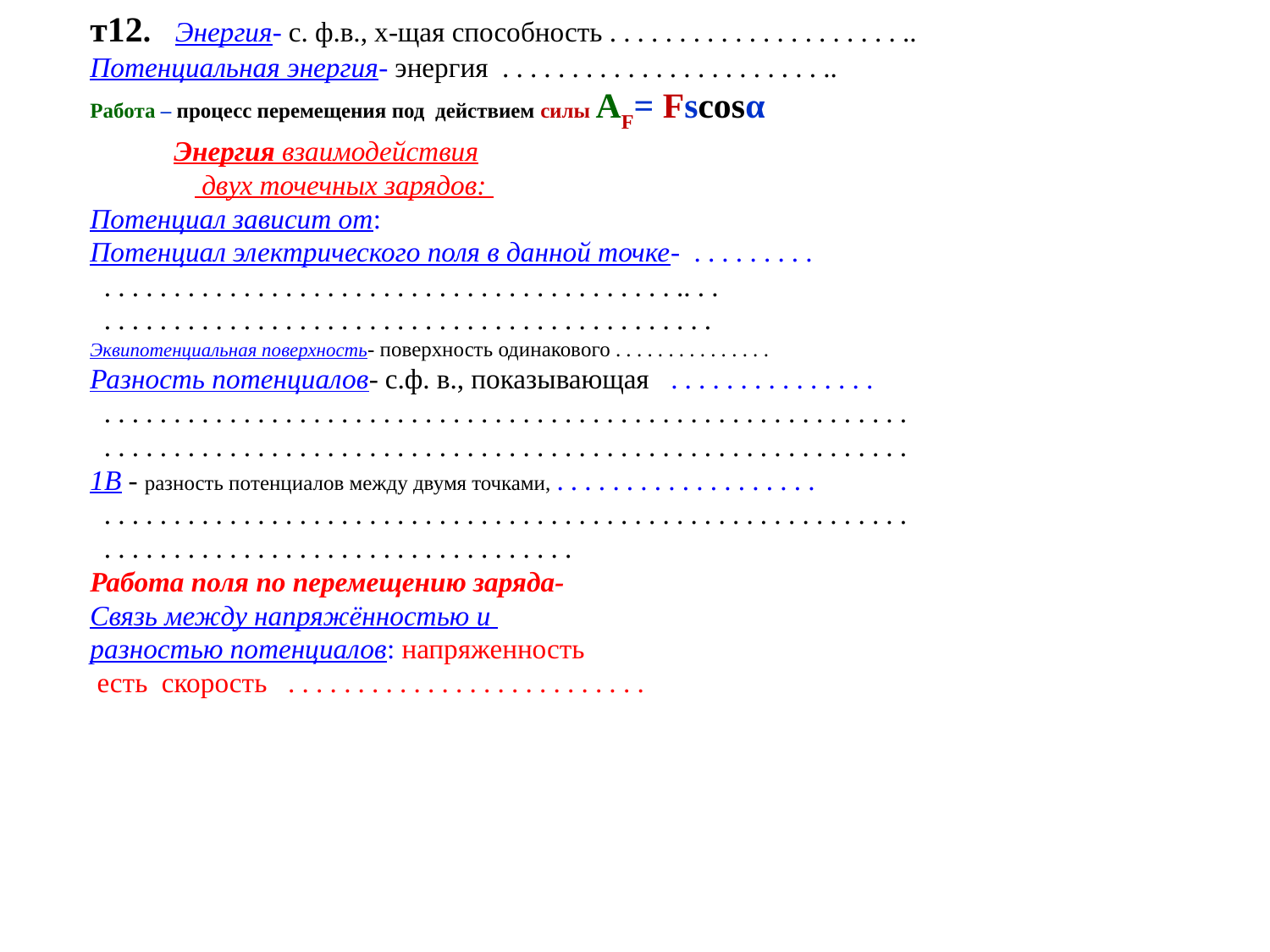

т12.   Энергия- с. ф.в., х-щая способность . . . . . . . . . . . . . . . . . . . . . ..
Потенциальная энергия- энергия  . . . . . . . . . . . . . . . . . . . . . . . ..
Работа – процесс перемещения под  действием силы AF= Fscosα
            Энергия взаимодействия
                двух точечных зарядов:
Потенциал зависит от:
Потенциал электрического поля в данной точке-  . . . . . . . . .
  . . . . . . . . . . . . . . . . . . . . . . . . . . . . . . . . . . . . . . . . . .. . .
  . . . . . . . . . . . . . . . . . . . . . . . . . . . . . . . . . . . . . . . . . . . .
Эквипотенциальная поверхность- поверхность одинакового . . . . . . . . . . . . . . .
Разность потенциалов- с.ф. в., показывающая . . . . . . . . . . . . . . . .
  . . . . . . . . . . . . . . . . . . . . . . . . . . . . . . . . . . . . . . . . . . . . . . . . . . . . . . . . . .
  . . . . . . . . . . . . . . . . . . . . . . . . . . . . . . . . . . . . . . . . . . . . . . . . . . . . . . . . . .
1В - разность потенциалов между двумя точками, . . . . . . . . . . . . . . . . . . .
  . . . . . . . . . . . . . . . . . . . . . . . . . . . . . . . . . . . . . . . . . . . . . . . . . . . . . . . . . .
  . . . . . . . . . . . . . . . . . . . . . . . . . . . . . . . . . .
Работа поля по перемещению заряда-
Связь между напряжённостью и
разностью потенциалов: напряженность
 есть  скорость   . . . . . . . . . . . . . . . . . . . . . . . . . .